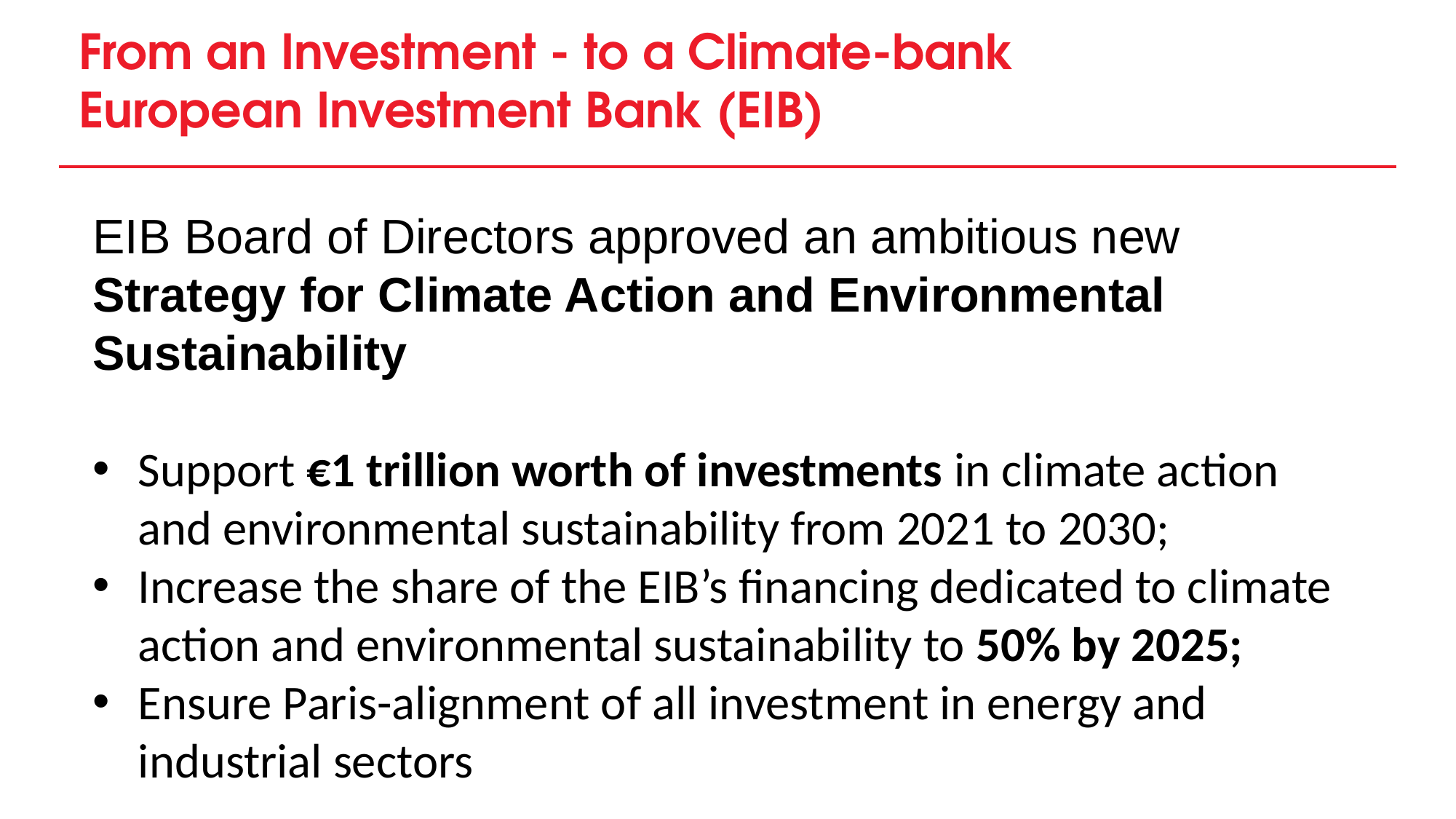

# From an Investment - to a Climate-bank European Investment Bank (EIB)
EIB Board of Directors approved an ambitious new Strategy for Climate Action and Environmental Sustainability

Support €1 trillion worth of investments in climate action and environmental sustainability from 2021 to 2030;
Increase the share of the EIB’s financing dedicated to climate action and environmental sustainability to 50% by 2025;
Ensure Paris-alignment of all investment in energy and industrial sectors